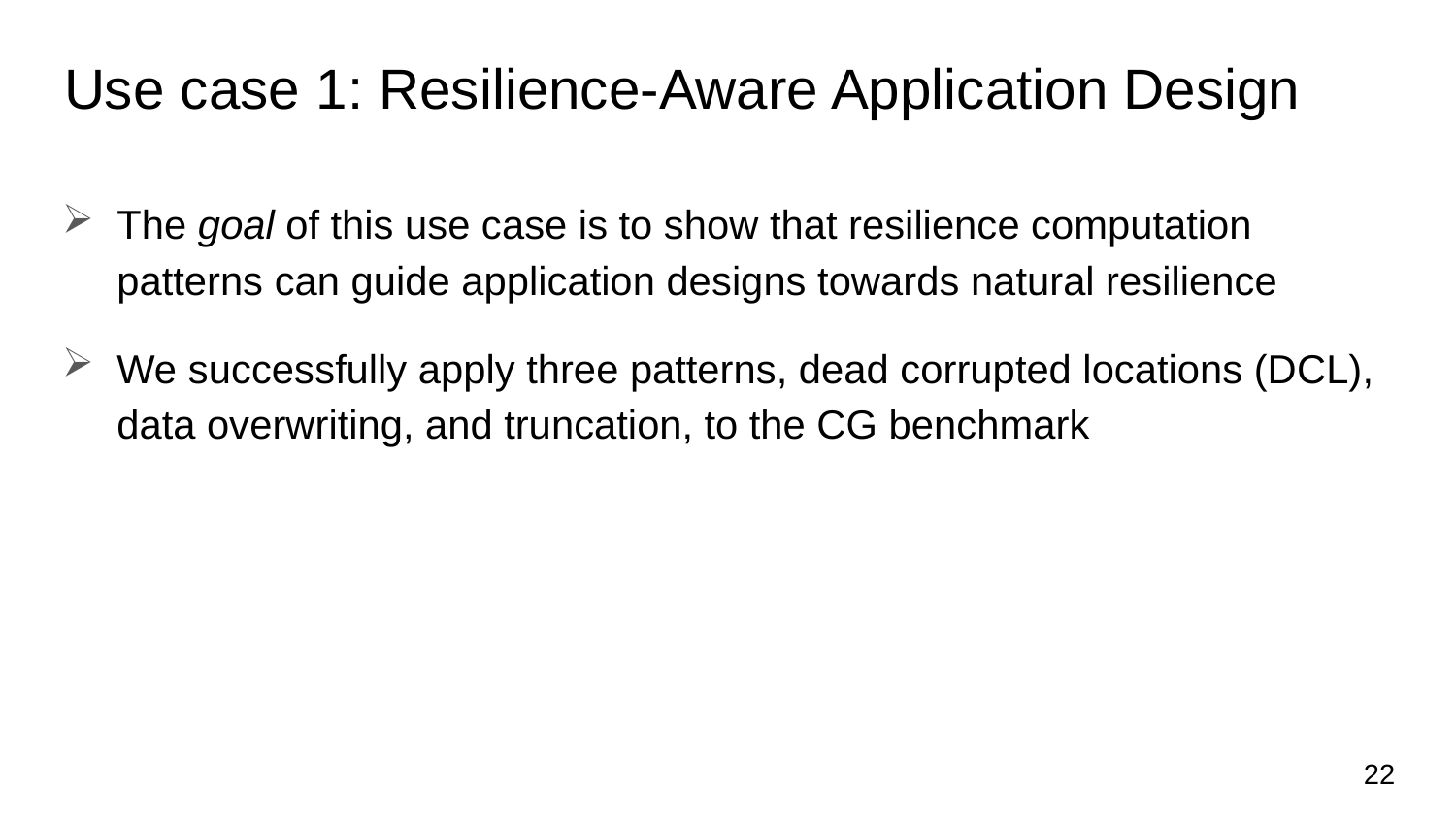

# Use case 1: Resilience-Aware Application Design
The goal of this use case is to show that resilience computation patterns can guide application designs towards natural resilience
We successfully apply three patterns, dead corrupted locations (DCL), data overwriting, and truncation, to the CG benchmark

22